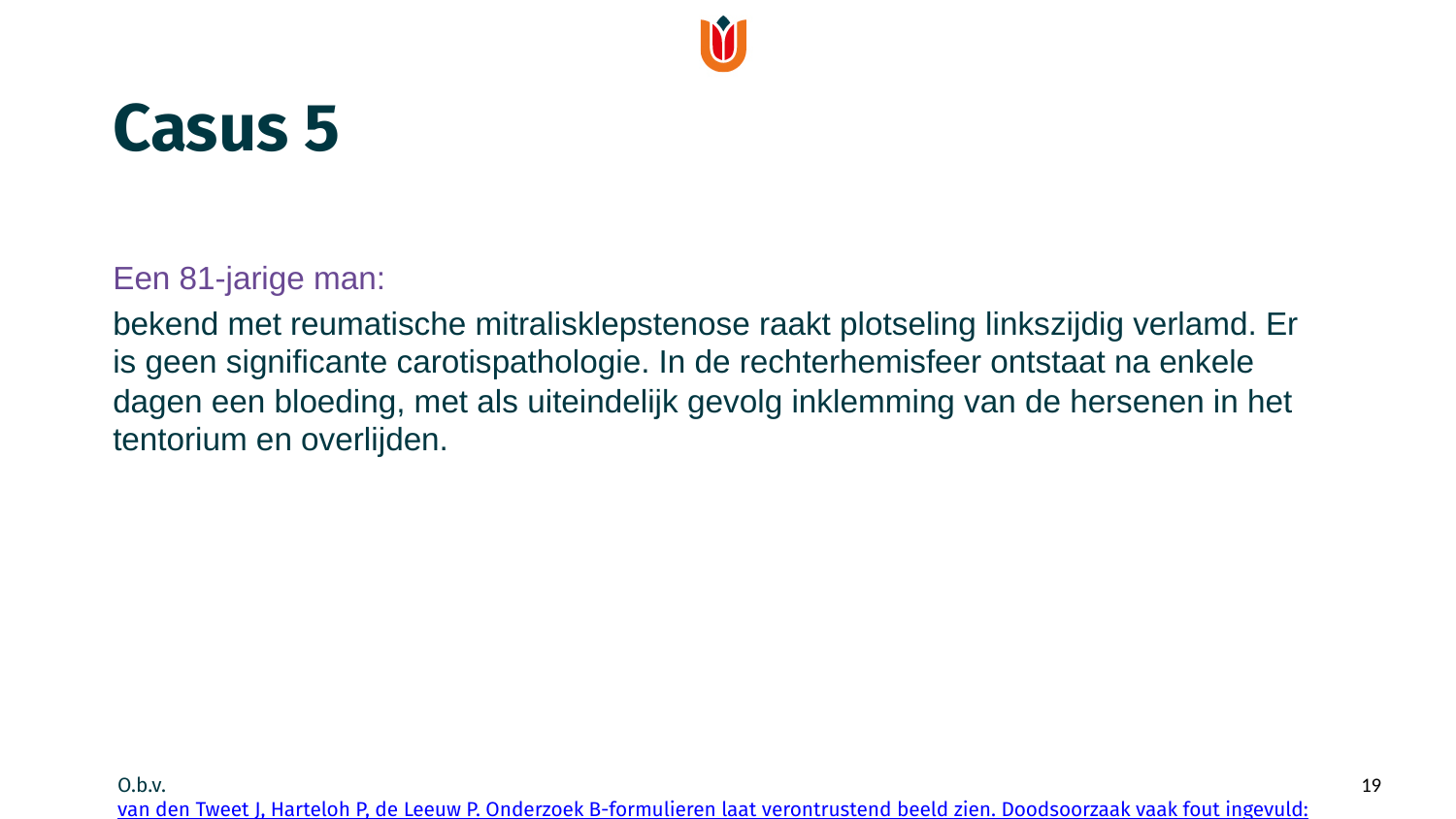

Casus 5
Een 81-jarige man:
bekend met reumatische mitralisklepstenose raakt plotseling linkszijdig verlamd. Er is geen significante carotispathologie. In de rechterhemisfeer ontstaat na enkele dagen een bloeding, met als uiteindelijk gevolg inklemming van de hersenen in het tentorium en overlijden.
19
O.b.v. van den Tweet J, Harteloh P, de Leeuw P. Onderzoek B-formulieren laat verontrustend beeld zien. Doodsoorzaak vaak fout ingevuld: hoe kan het beter? Medische contact 39 september 2018 (14-18).